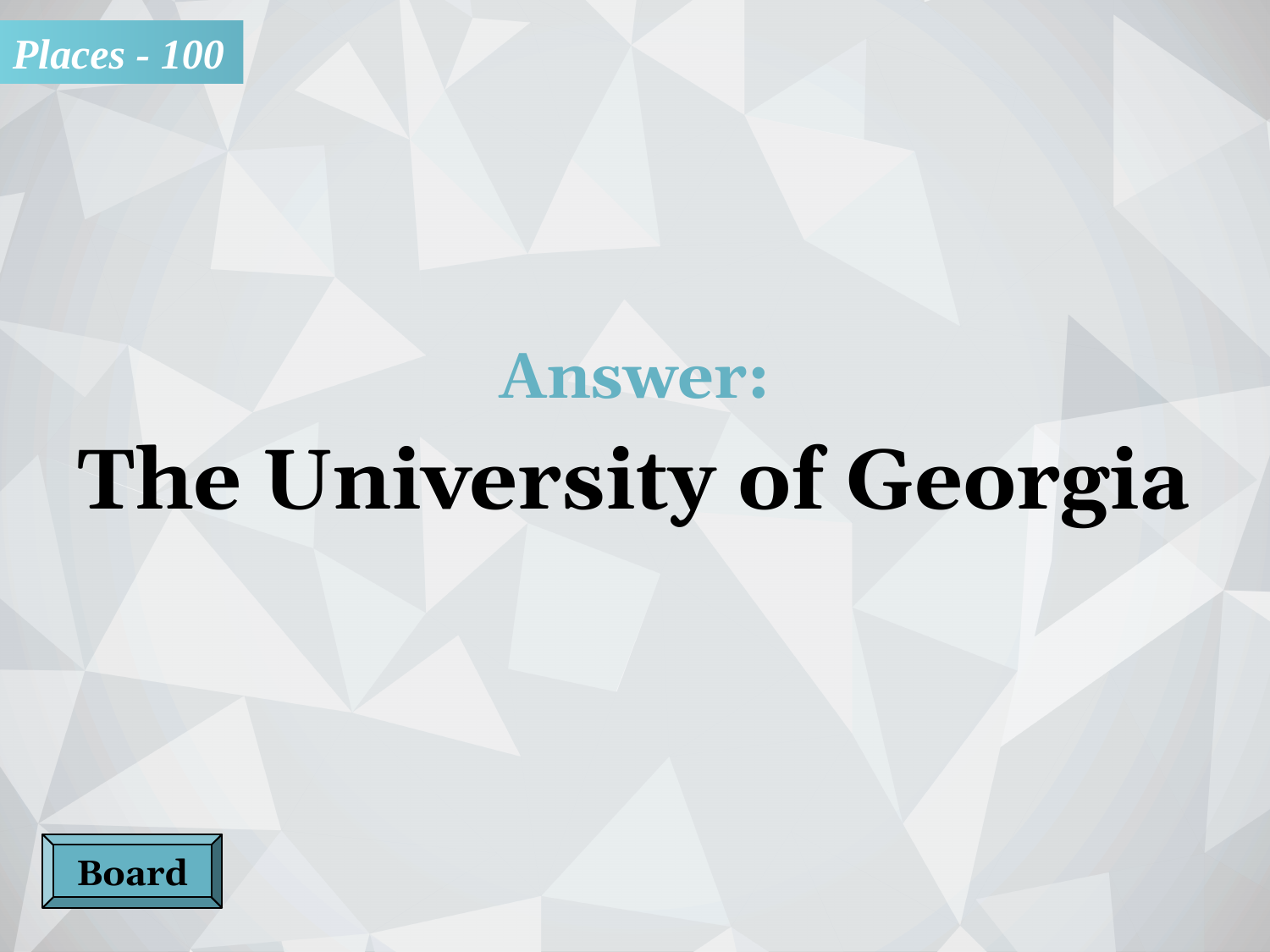

Places - 100
Answer:
The University of Georgia
Board